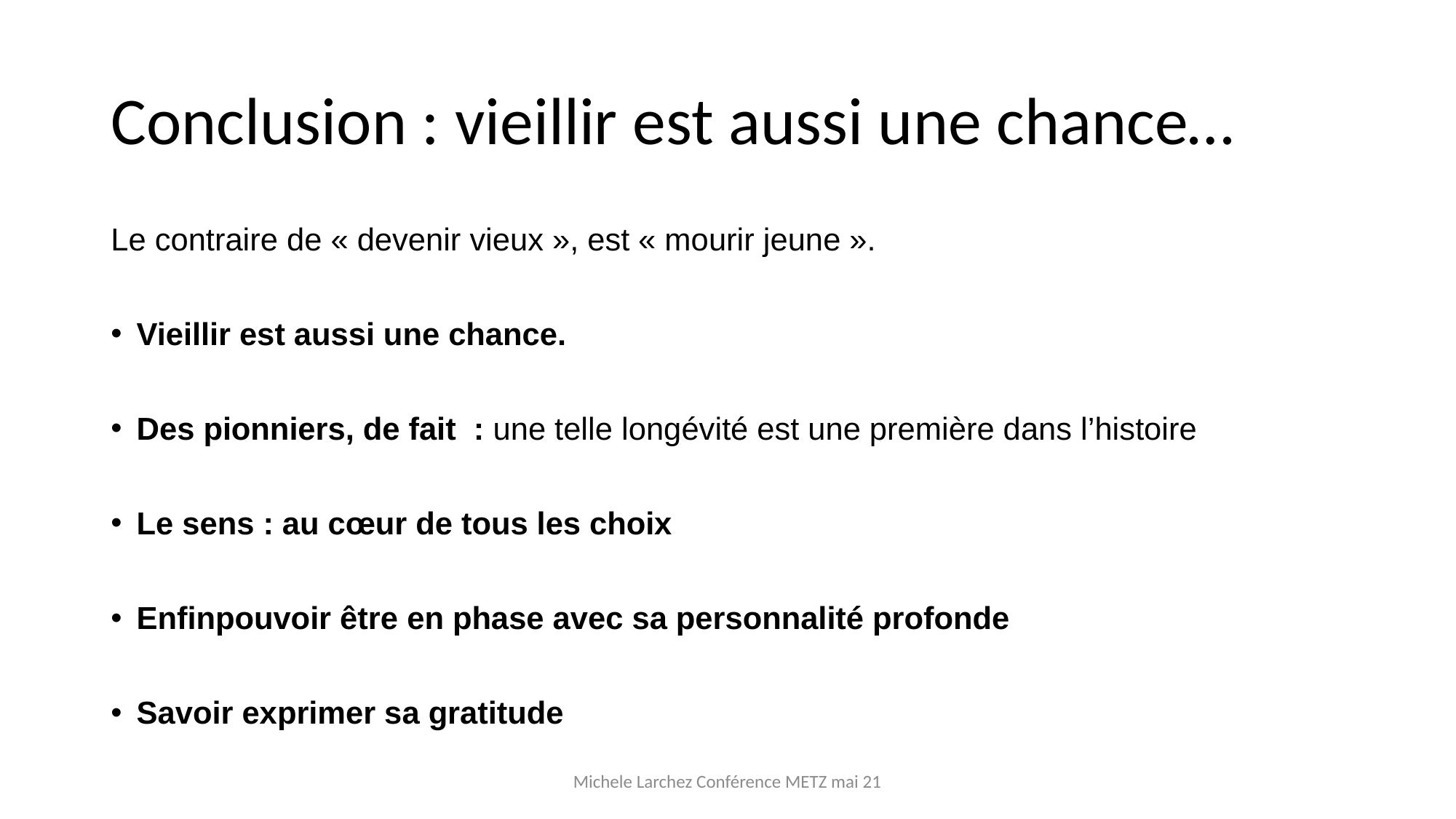

# Conclusion : vieillir est aussi une chance…
Le contraire de « devenir vieux », est « mourir jeune ».

Vieillir est aussi une chance.

Des pionniers, de fait  : une telle longévité est une première dans l’histoire

Le sens : au cœur de tous les choix

Enfinpouvoir être en phase avec sa personnalité profonde

Savoir exprimer sa gratitude
Michele Larchez Conférence METZ mai 21